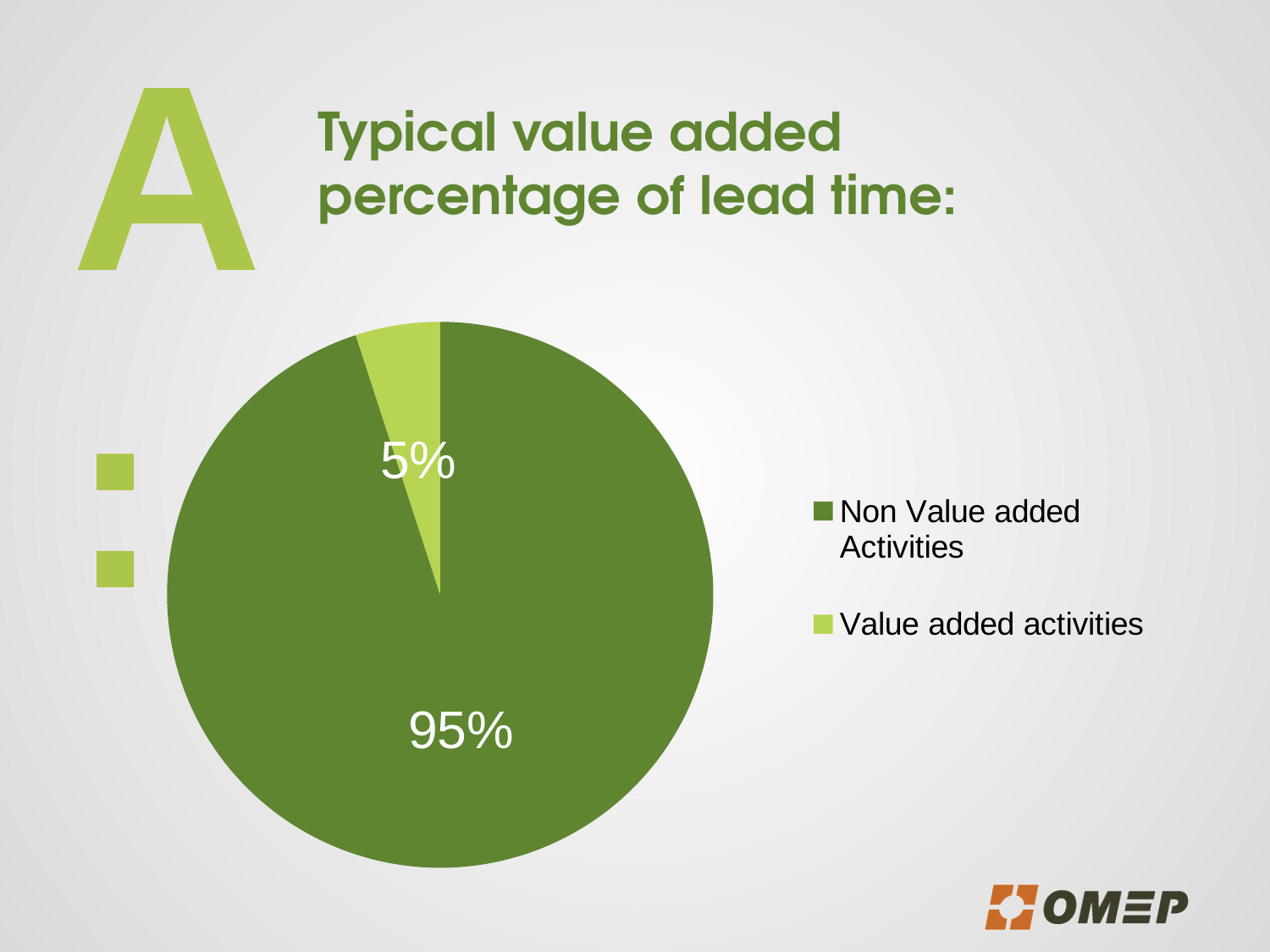

A:
Typical value added percentage of lead time:

### Chart

| Category | Sales |
|---|---|
| Non Value added Activities | 95.0 |
| Value added activities | 5.0 |